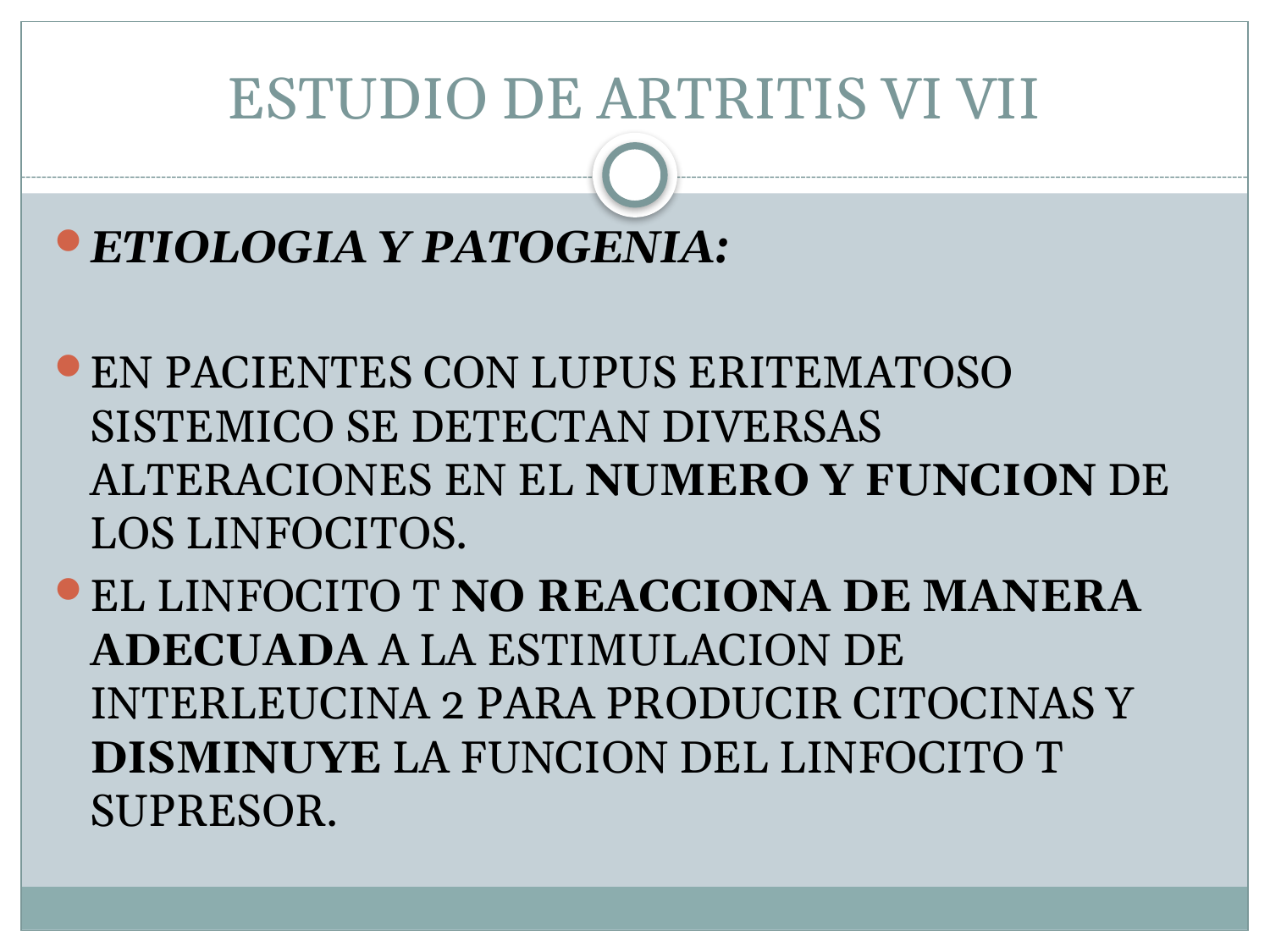

# ESTUDIO DE ARTRITIS VI VII
ETIOLOGIA Y PATOGENIA:

EN PACIENTES CON LUPUS ERITEMATOSO SISTEMICO SE DETECTAN DIVERSAS ALTERACIONES EN EL NUMERO Y FUNCION DE LOS LINFOCITOS.
EL LINFOCITO T NO REACCIONA DE MANERA ADECUADA A LA ESTIMULACION DE INTERLEUCINA 2 PARA PRODUCIR CITOCINAS Y DISMINUYE LA FUNCION DEL LINFOCITO T SUPRESOR.